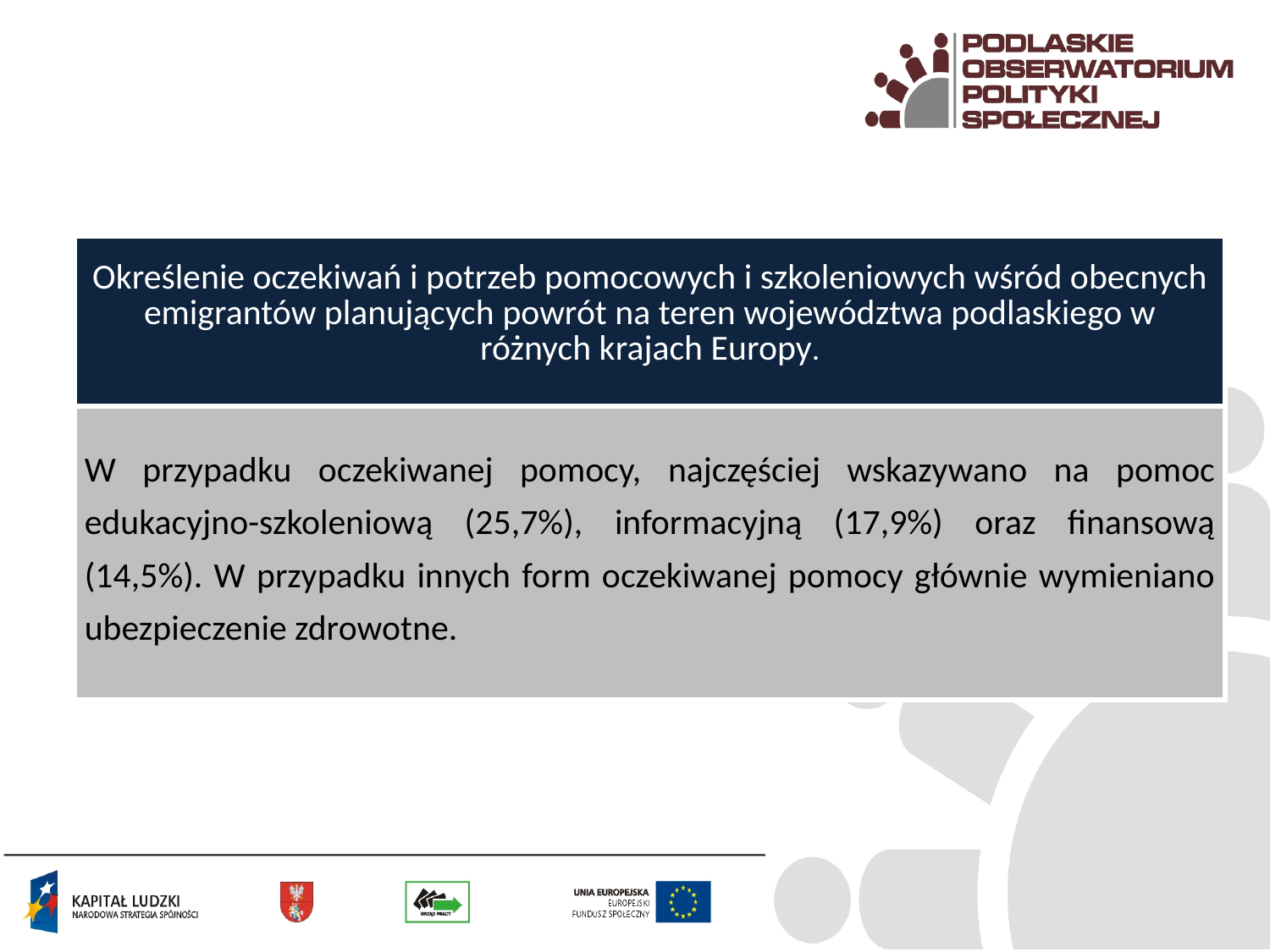

| Określenie oczekiwań i potrzeb pomocowych i szkoleniowych wśród obecnych emigrantów planujących powrót na teren województwa podlaskiego w różnych krajach Europy. |
| --- |
| W przypadku oczekiwanej pomocy, najczęściej wskazywano na pomoc edukacyjno-szkoleniową (25,7%), informacyjną (17,9%) oraz finansową (14,5%). W przypadku innych form oczekiwanej pomocy głównie wymieniano ubezpieczenie zdrowotne. |
#